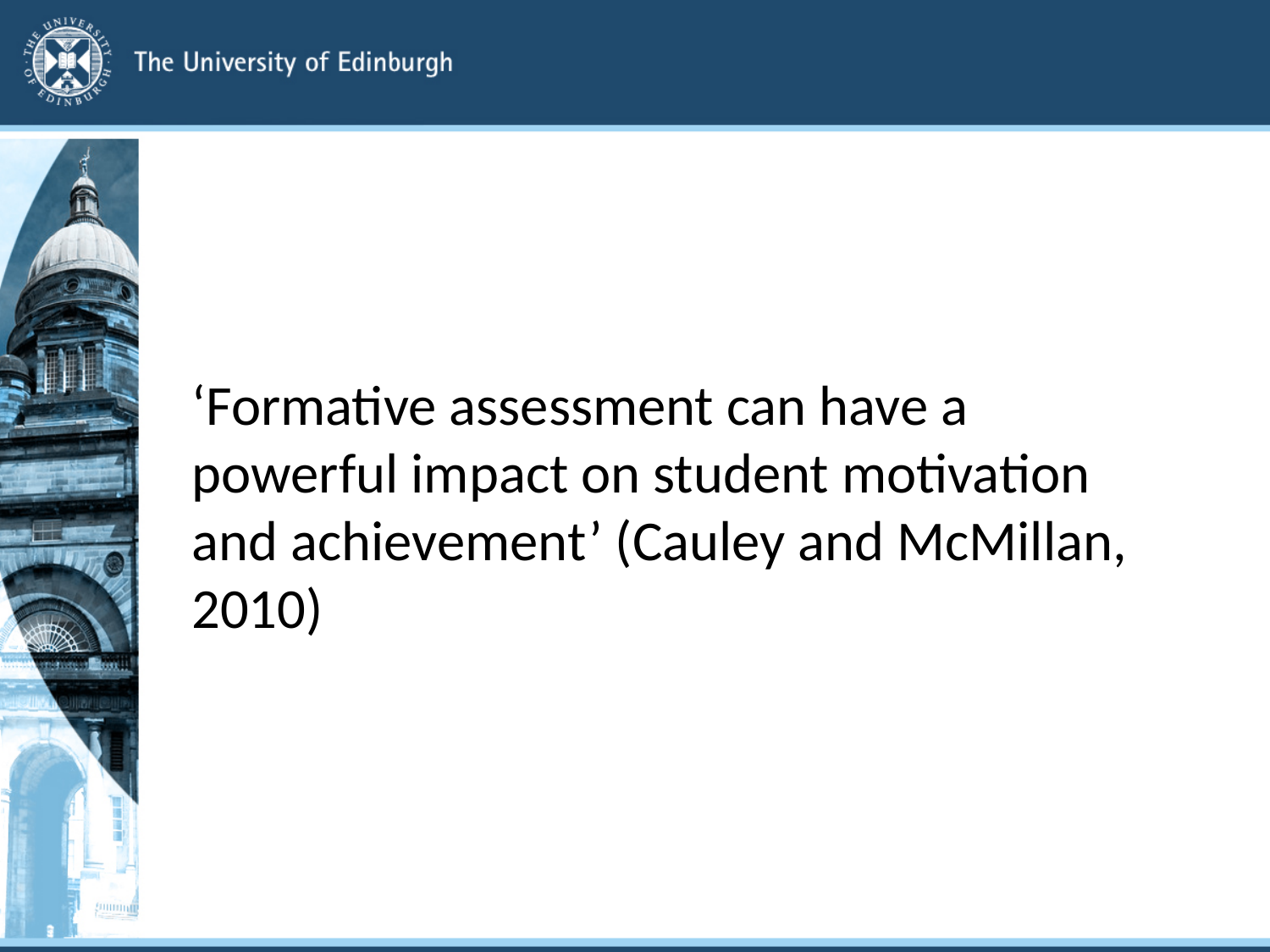

‘Formative assessment can have a powerful impact on student motivation and achievement’ (Cauley and McMillan, 2010)